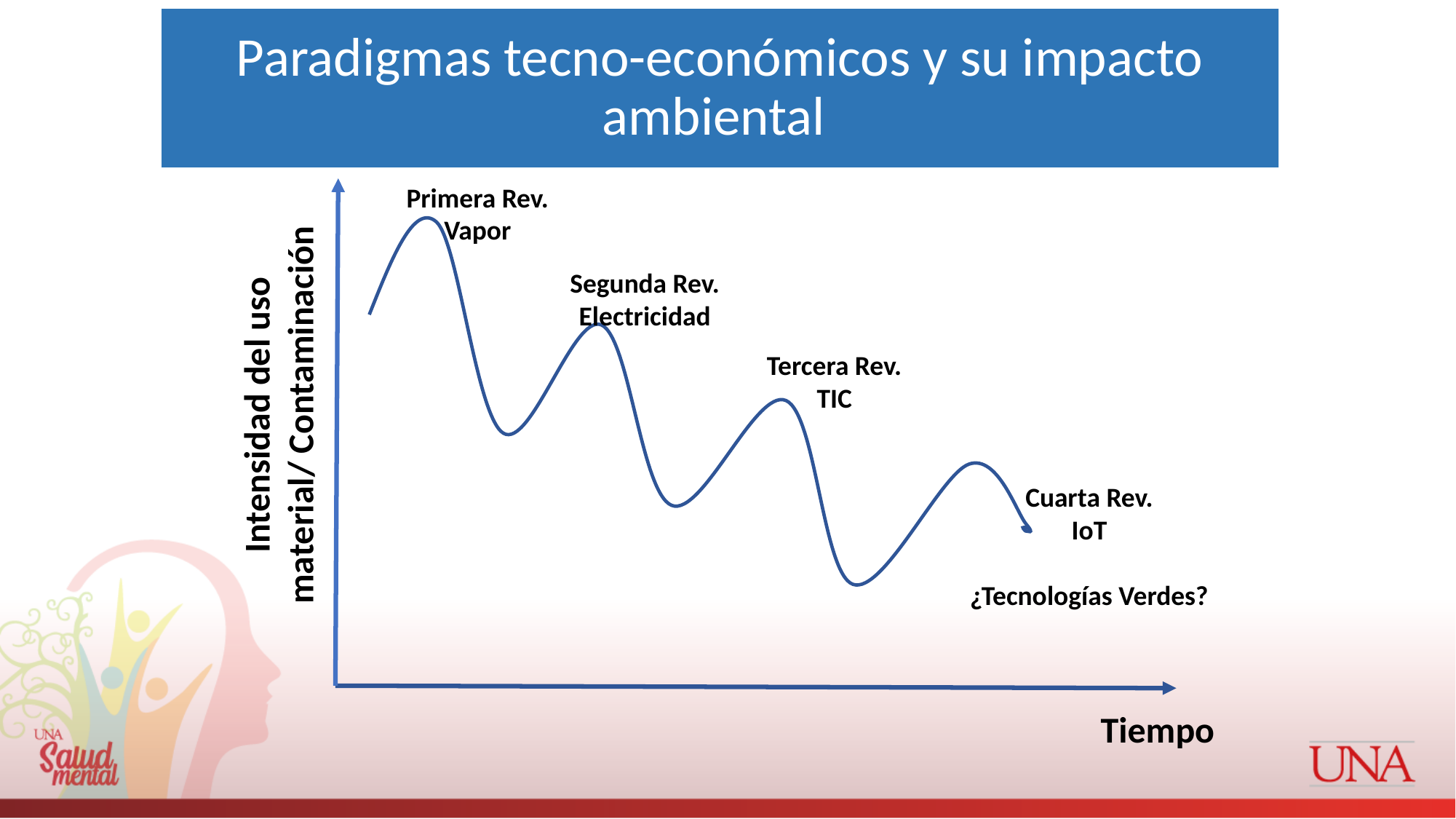

# Paradigmas tecno-económicos y su impacto ambiental
Primera Rev.
Vapor

Segunda Rev.
Electricidad
Tercera Rev.
TIC
Intensidad del uso material/ Contaminación
Cuarta Rev.
IoT

¿Tecnologías Verdes?
Tiempo